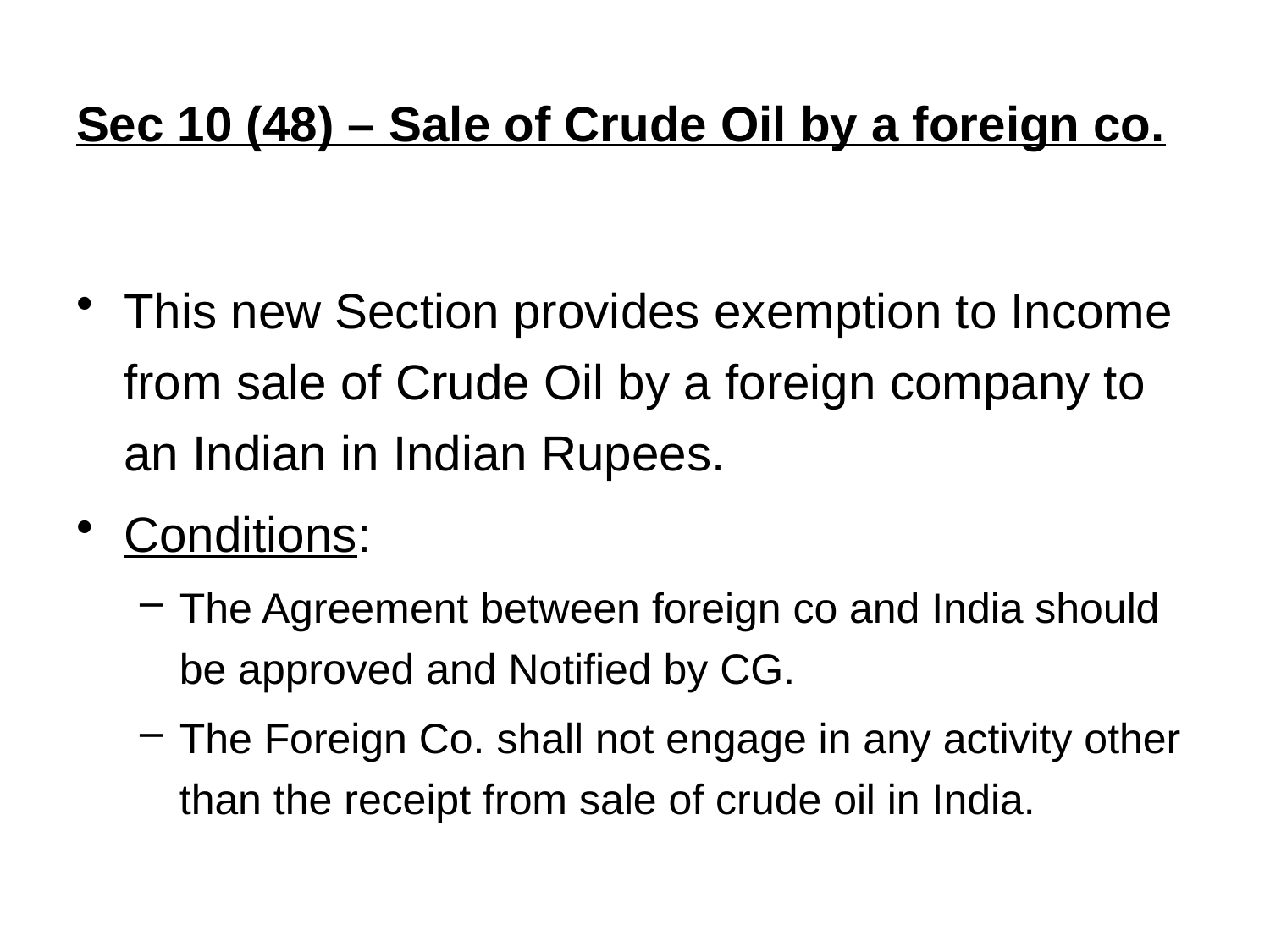

# Sec 10 (48) – Sale of Crude Oil by a foreign co.

This new Section provides exemption to Income from sale of Crude Oil by a foreign company to an Indian in Indian Rupees.
Conditions:
The Agreement between foreign co and India should be approved and Notified by CG.
The Foreign Co. shall not engage in any activity other than the receipt from sale of crude oil in India.